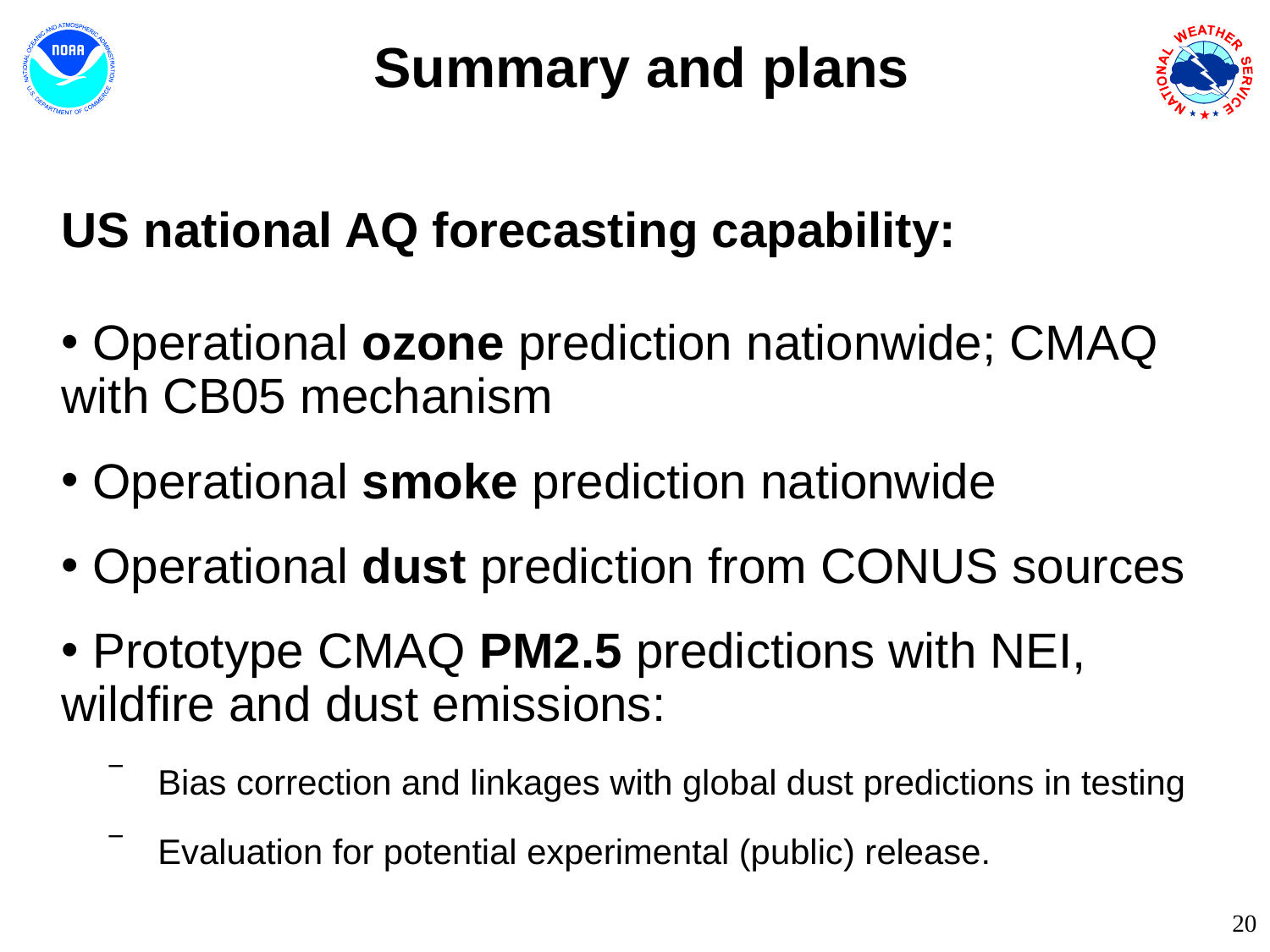

# Summary and plans
US national AQ forecasting capability:

 Operational ozone prediction nationwide; CMAQ with CB05 mechanism
 Operational smoke prediction nationwide
 Operational dust prediction from CONUS sources
 Prototype CMAQ PM2.5 predictions with NEI, wildfire and dust emissions:
Bias correction and linkages with global dust predictions in testing
Evaluation for potential experimental (public) release.

20